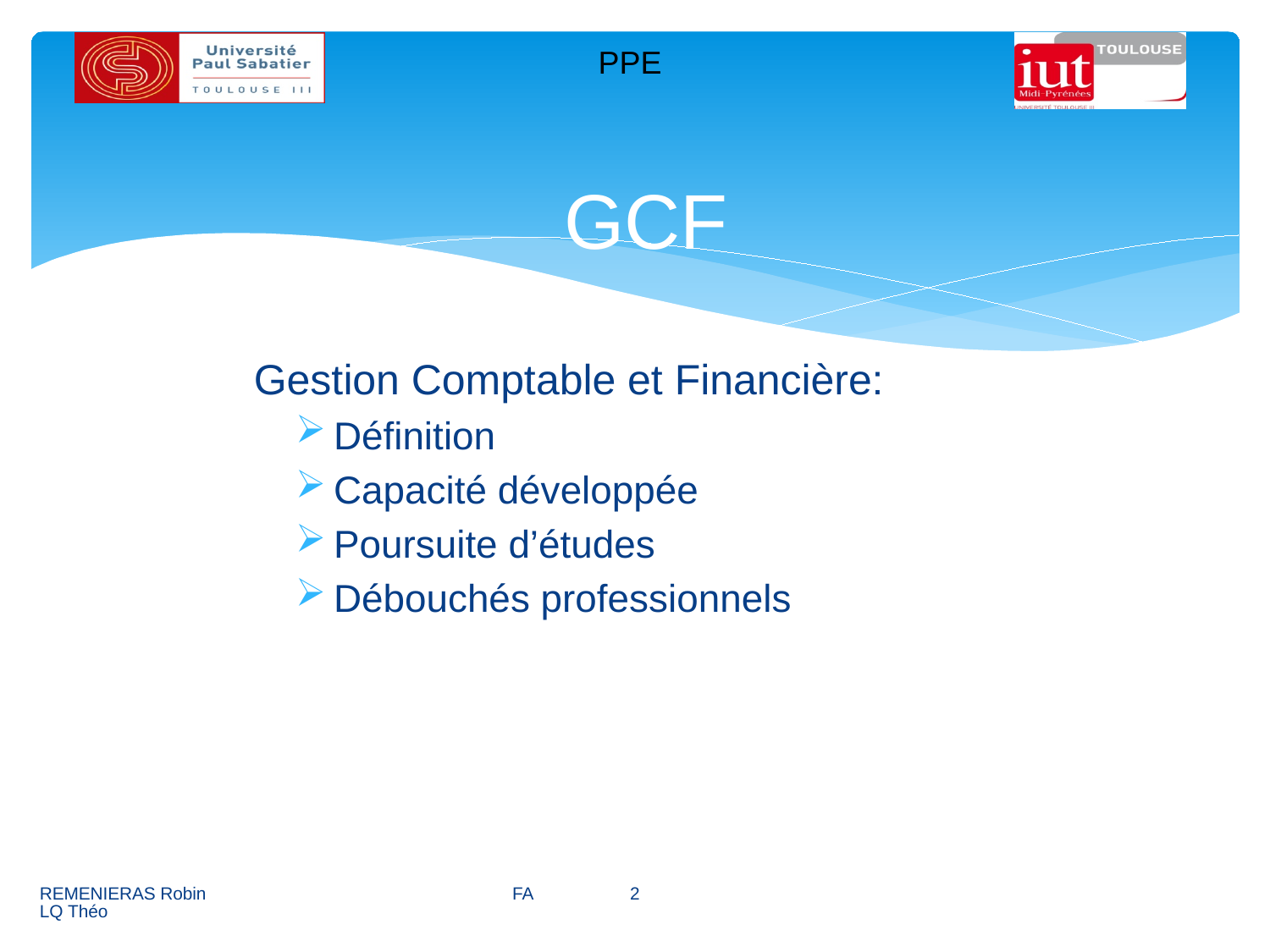

# GCF
Gestion Comptable et Financière:
Définition
Capacité développée
Poursuite d’études
Débouchés professionnels

2
REMENIERAS Robin                                                               FALQ Théo